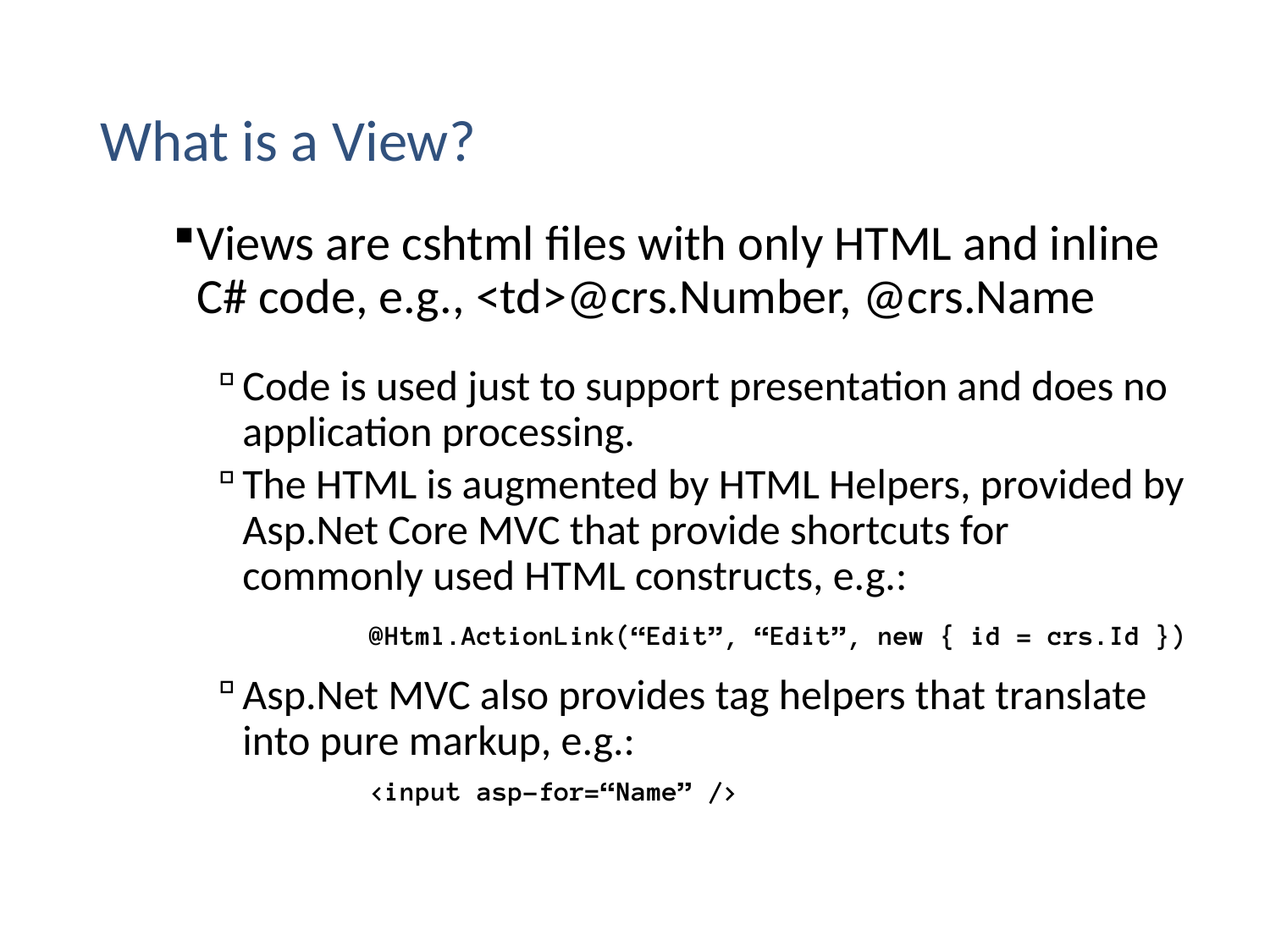

# What is a View?
Views are cshtml files with only HTML and inline C# code, e.g., <td>@crs.Number, @crs.Name
Code is used just to support presentation and does no application processing.
The HTML is augmented by HTML Helpers, provided by Asp.Net Core MVC that provide shortcuts for commonly used HTML constructs, e.g.:
 	@Html.ActionLink(“Edit”, “Edit”, new { id = crs.Id })
Asp.Net MVC also provides tag helpers that translate into pure markup, e.g.:
  	<input asp-for=“Name” />